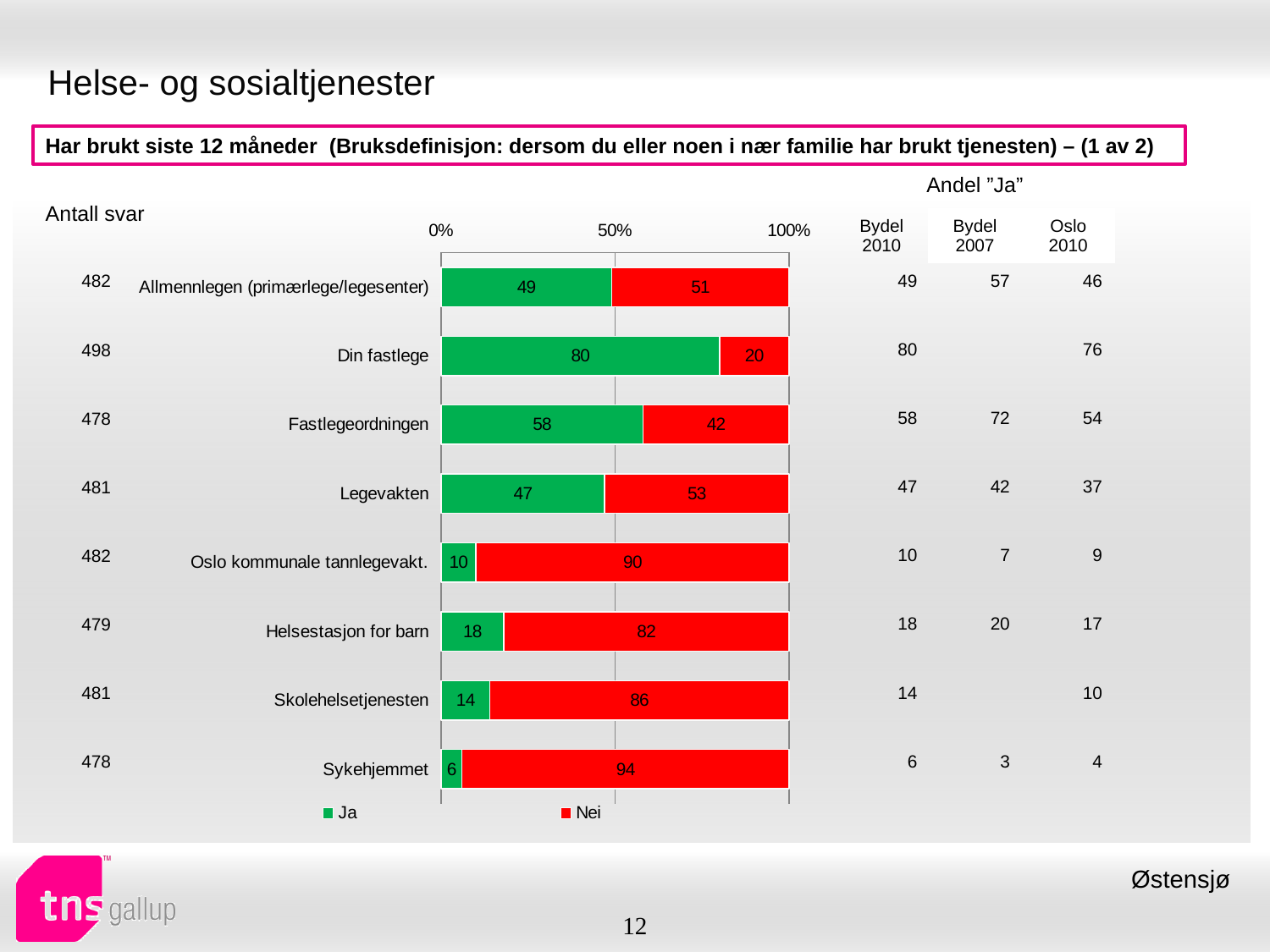

# Helse- og sosialtjenester
Har brukt siste 12 måneder  (Bruksdefinisjon: dersom du eller noen i nær familie har brukt tjenesten) – (1 av 2)
| Andel ”Ja” |  |  |
| --- | --- | --- |
| Bydel 2010 | Bydel 2007 | Oslo 2010 |
| Antall svar |
| --- |

### Chart

| Category | Ja | Nei |
|---|---|---|
| Allmennlegen (primærlege/legesenter) | 49.0 | 51.0 |
| Din fastlege | 80.0 | 20.0 |
| Fastlegeordningen | 58.0 | 42.0 |
| Legevakten | 47.0 | 53.0 |
| Oslo kommunale tannlegevakt. | 10.0 | 90.0 |
| Helsestasjon for barn | 18.0 | 82.0 |
| Skolehelsetjenesten | 14.0 | 86.0 |
| Sykehjemmet | 6.0 | 94.0 |
| 49 | 57 | 46 |
| --- | --- | --- |
| 80 |  | 76 |
| 58 | 72 | 54 |
| 47 | 42 | 37 |
| 10 | 7 | 9 |
| 18 | 20 | 17 |
| 14 |  | 10 |
| 6 | 3 | 4 |
| 482 |
| --- |
| 498 |
| 478 |
| 481 |
| 482 |
| 479 |
| 481 |
| 478 |
Østensjø
12